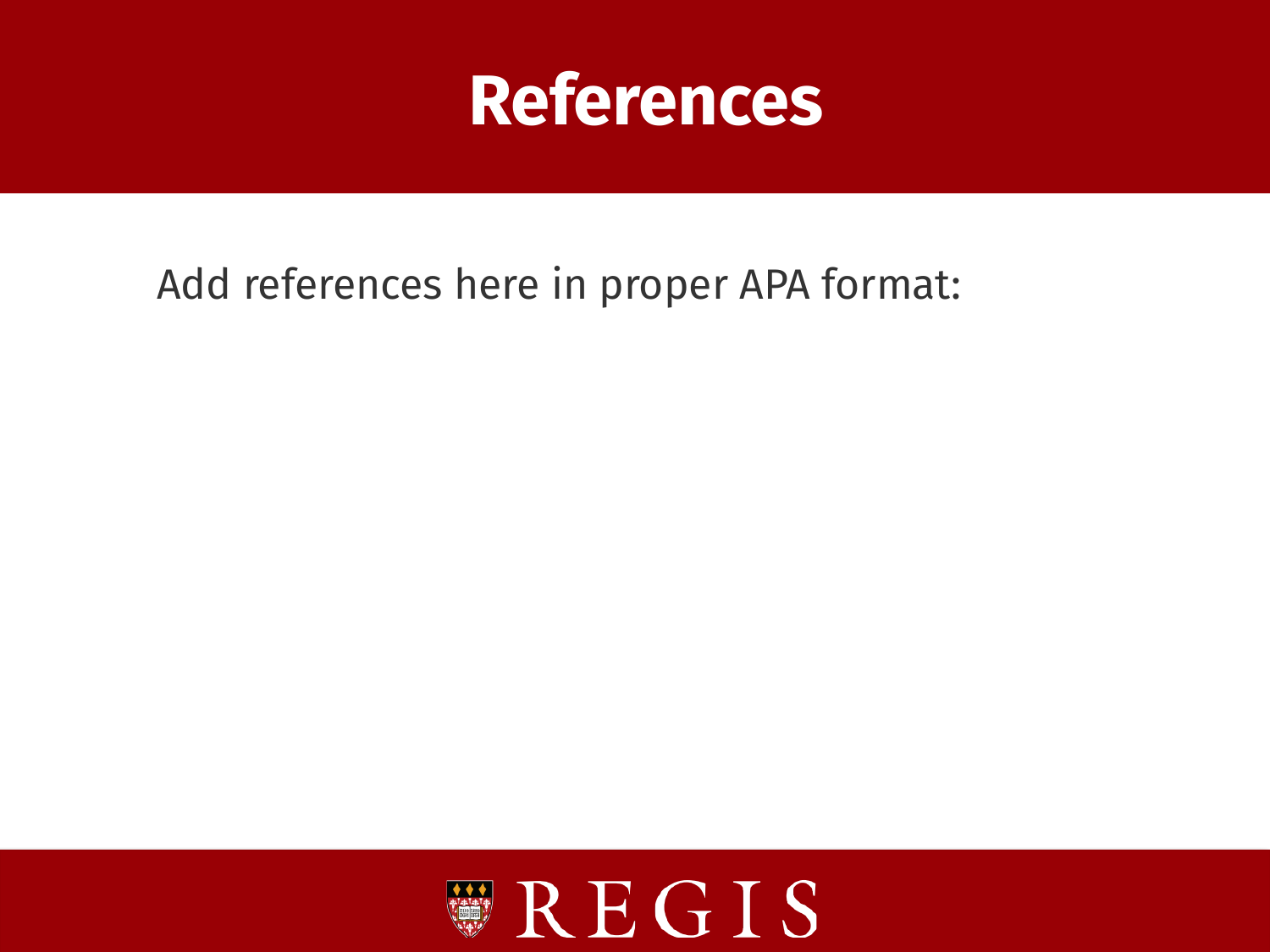

# References
Add references here in proper APA format: